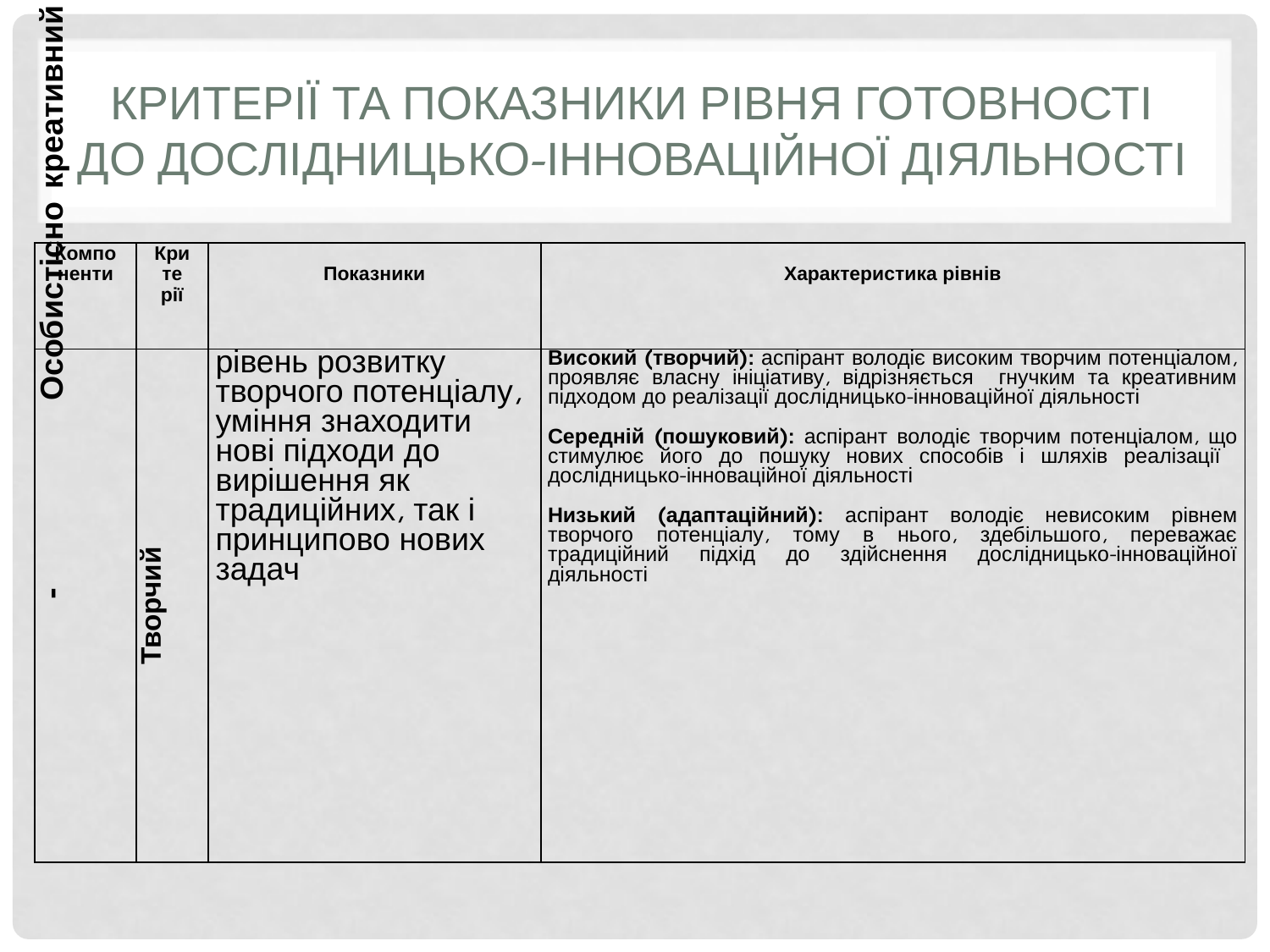

# КРИТЕРІЇ ТА ПОКАЗНИКИ РІВНЯ ГОТОВНОСТІ ДО ДОСЛІДНИЦЬКО-ІННОВАЦІЙНОЇ ДІЯЛЬНОСТІ
| Компо ненти | Кри те рії | Показники | Характеристика рівнів |
| --- | --- | --- | --- |
| Особистісно-креативний | Творчий | рівень розвитку творчого потенціалу, уміння знаходити нові підходи до вирішення як традиційних, так і принципово нових задач | Високий (творчий): аспірант володіє високим творчим потенціалом, проявляє власну ініціативу, відрізняється гнучким та креативним підходом до реалізації дослідницько-інноваційної діяльності Середній (пошуковий): аспірант володіє творчим потенціалом, що стимулює його до пошуку нових способів і шляхів реалізації дослідницько-інноваційної діяльності Низький (адаптаційний): аспірант володіє невисоким рівнем творчого потенціалу, тому в нього, здебільшого, переважає традиційний підхід до здійснення дослідницько-інноваційної діяльності |